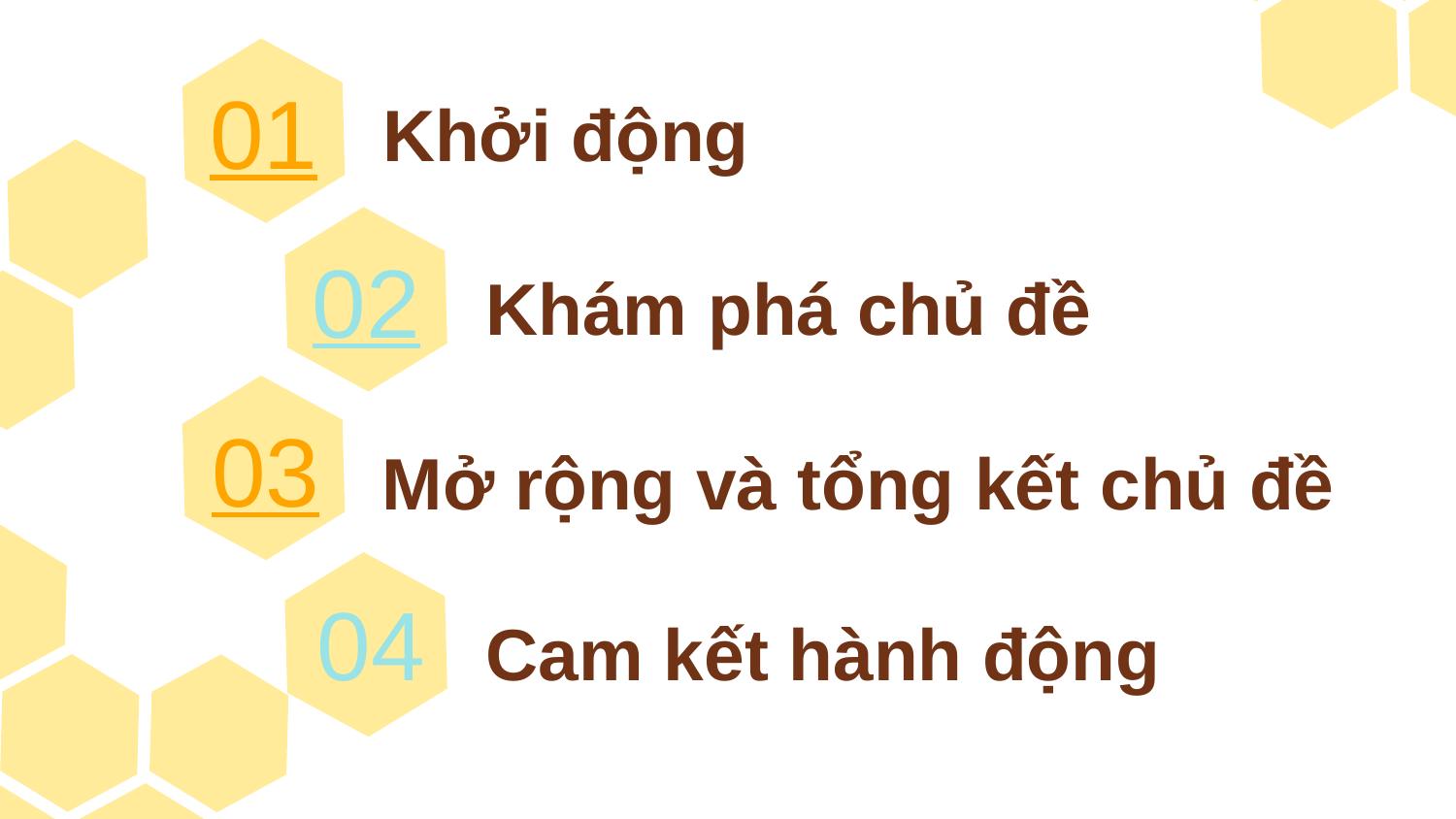

Khởi động
01

02
Khám phá chủ đề

Mở rộng và tổng kết chủ đề
# 03

04
Cam kết hành động